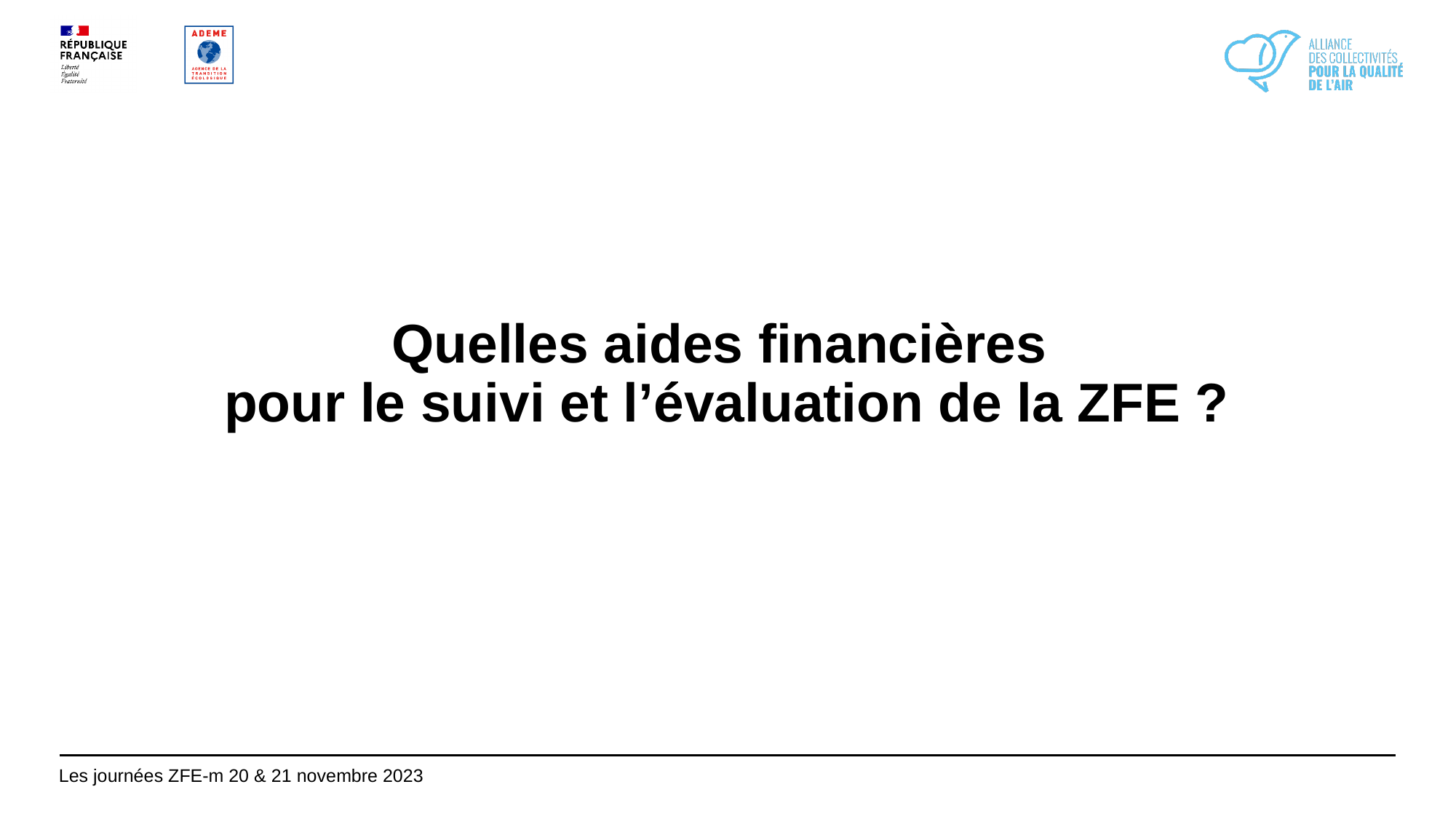

# Quelles aides financières pour le suivi et l’évaluation de la ZFE ?